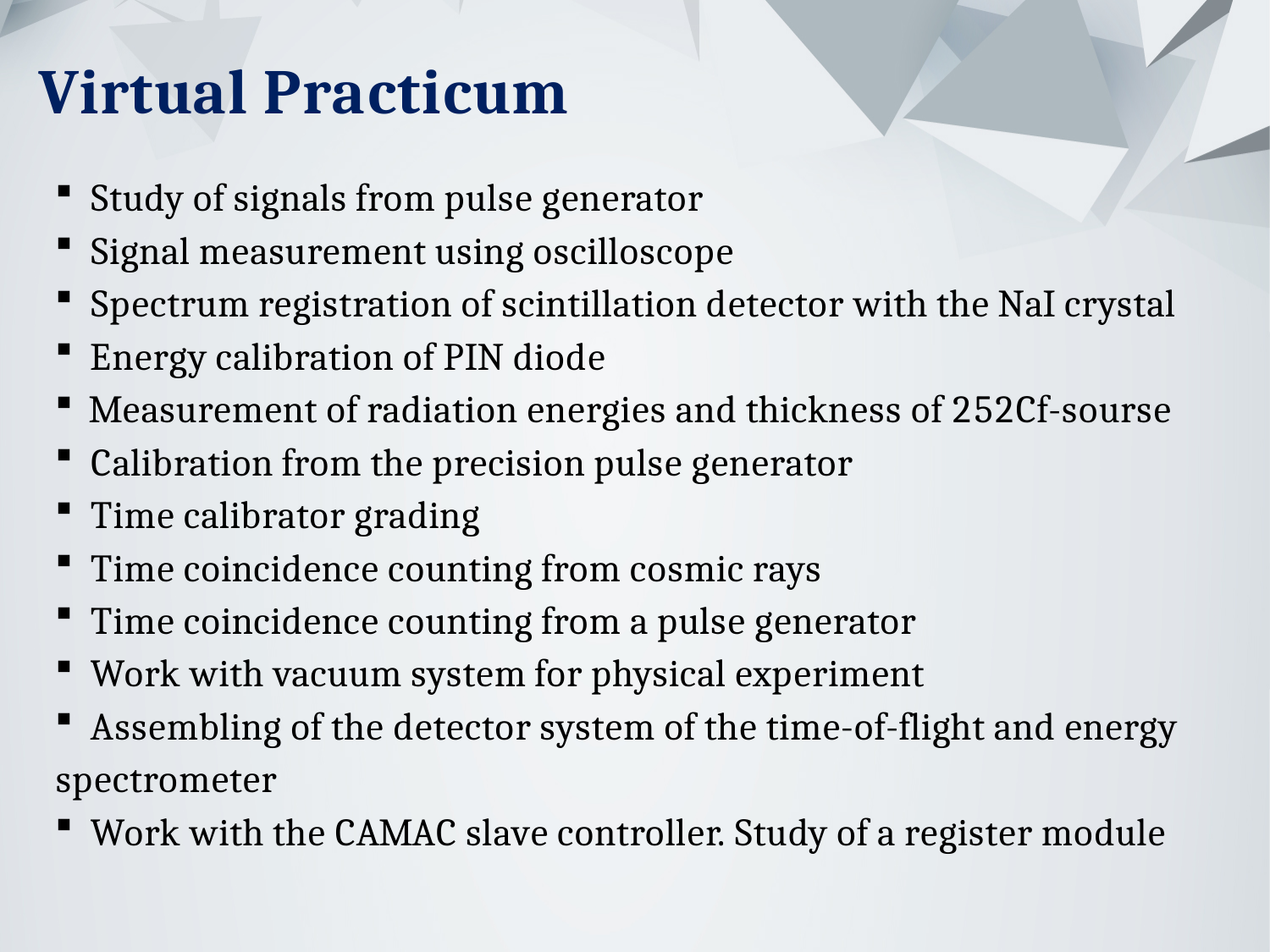

Virtual Practicum
  Study of signals from pulse generator
  Signal measurement using oscilloscope
  Spectrum registration of scintillation detector with the NaI crystal
  Energy calibration of PIN diode
  Measurement of radiation energies and thickness of 252Cf-sourse
  Calibration from the precision pulse generator
  Time calibrator grading
  Time coincidence counting from cosmic rays
  Time coincidence counting from a pulse generator
  Work with vacuum system for physical experiment
  Assembling of the detector system of the time-of-flight and energy spectrometer
  Work with the CAMAC slave controller. Study of a register module